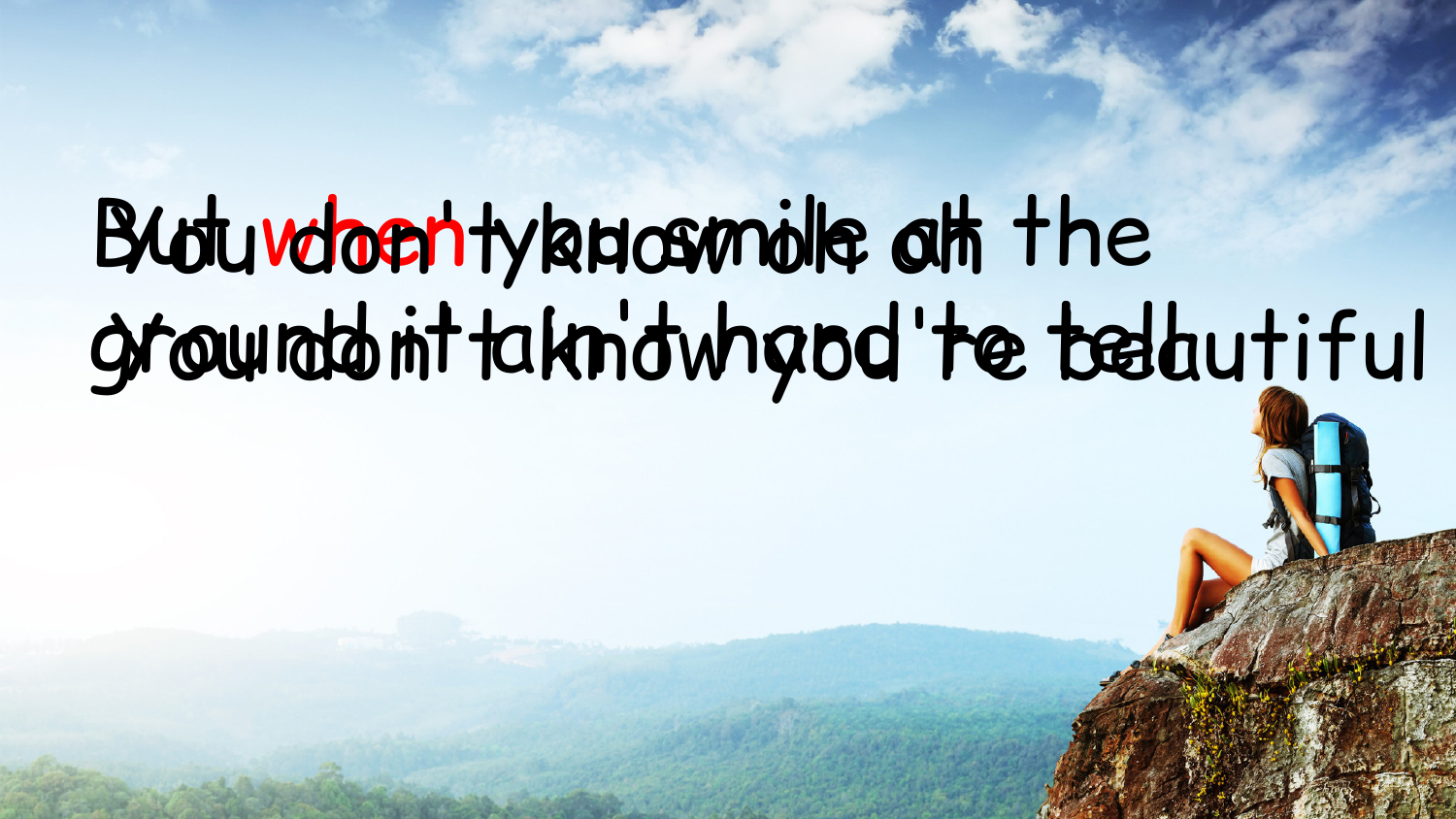

But when you smile at the ground it ain't hard to tell
You don't know oh oh
You don't know you're beautiful